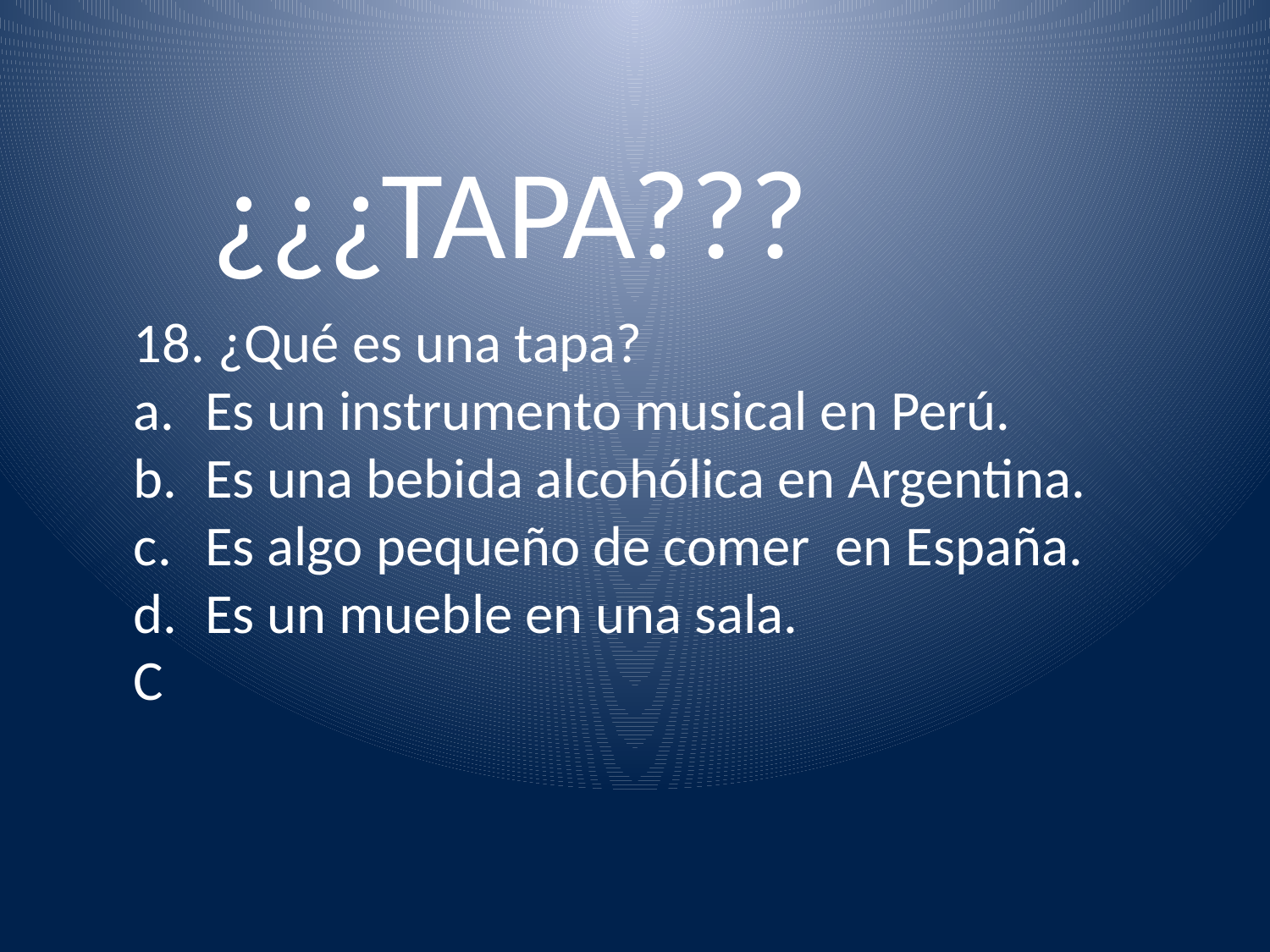

¿¿¿TAPA???
18. ¿Qué es una tapa?
Es un instrumento musical en Perú.
Es una bebida alcohólica en Argentina.
Es algo pequeño de comer  en España.
Es un mueble en una sala.
C